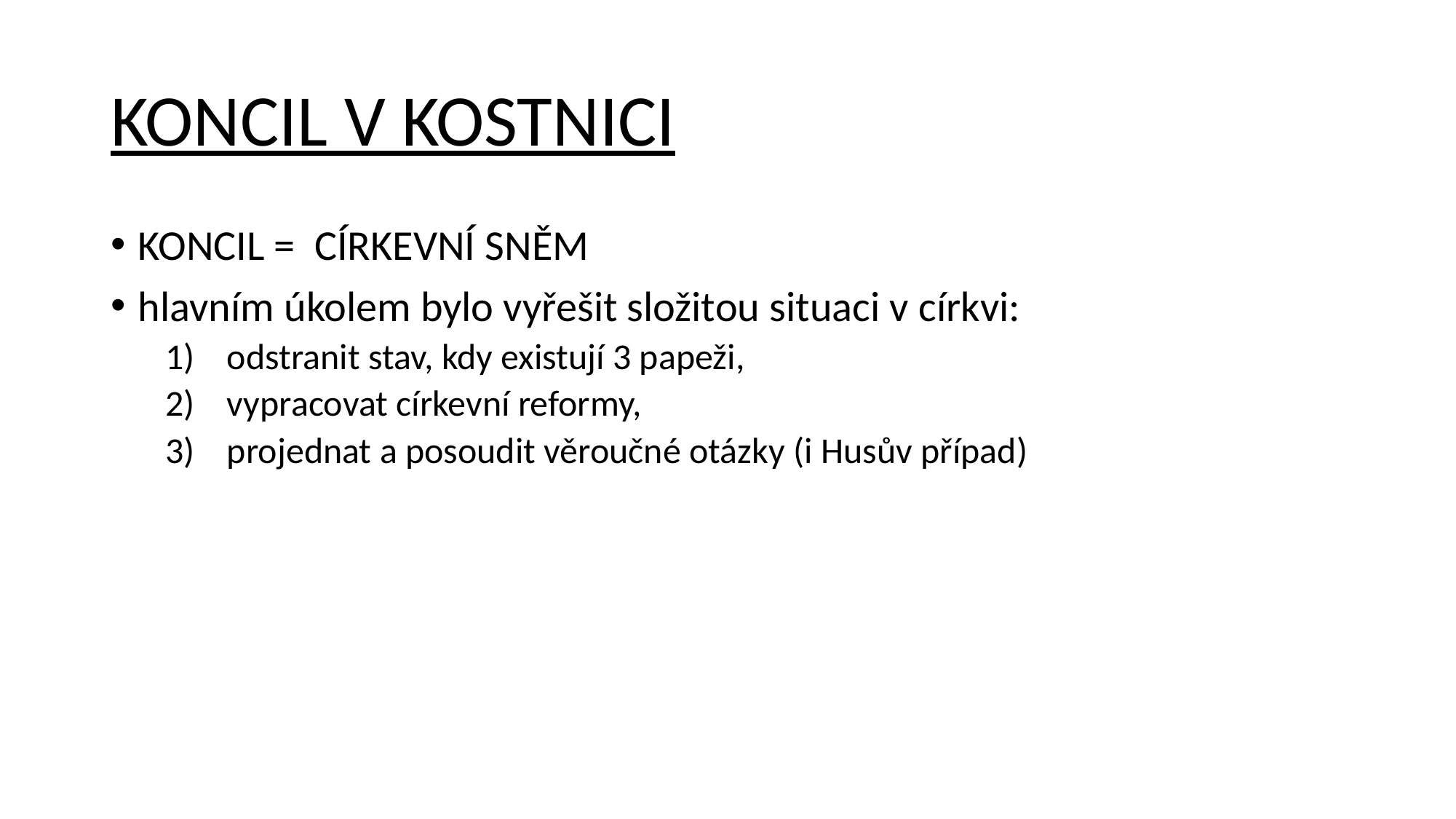

# KONCIL V KOSTNICI
KONCIL =  CÍRKEVNÍ SNĚM
hlavním úkolem bylo vyřešit složitou situaci v církvi:
odstranit stav, kdy existují 3 papeži,
vypracovat církevní reformy,
projednat a posoudit věroučné otázky (i Husův případ)